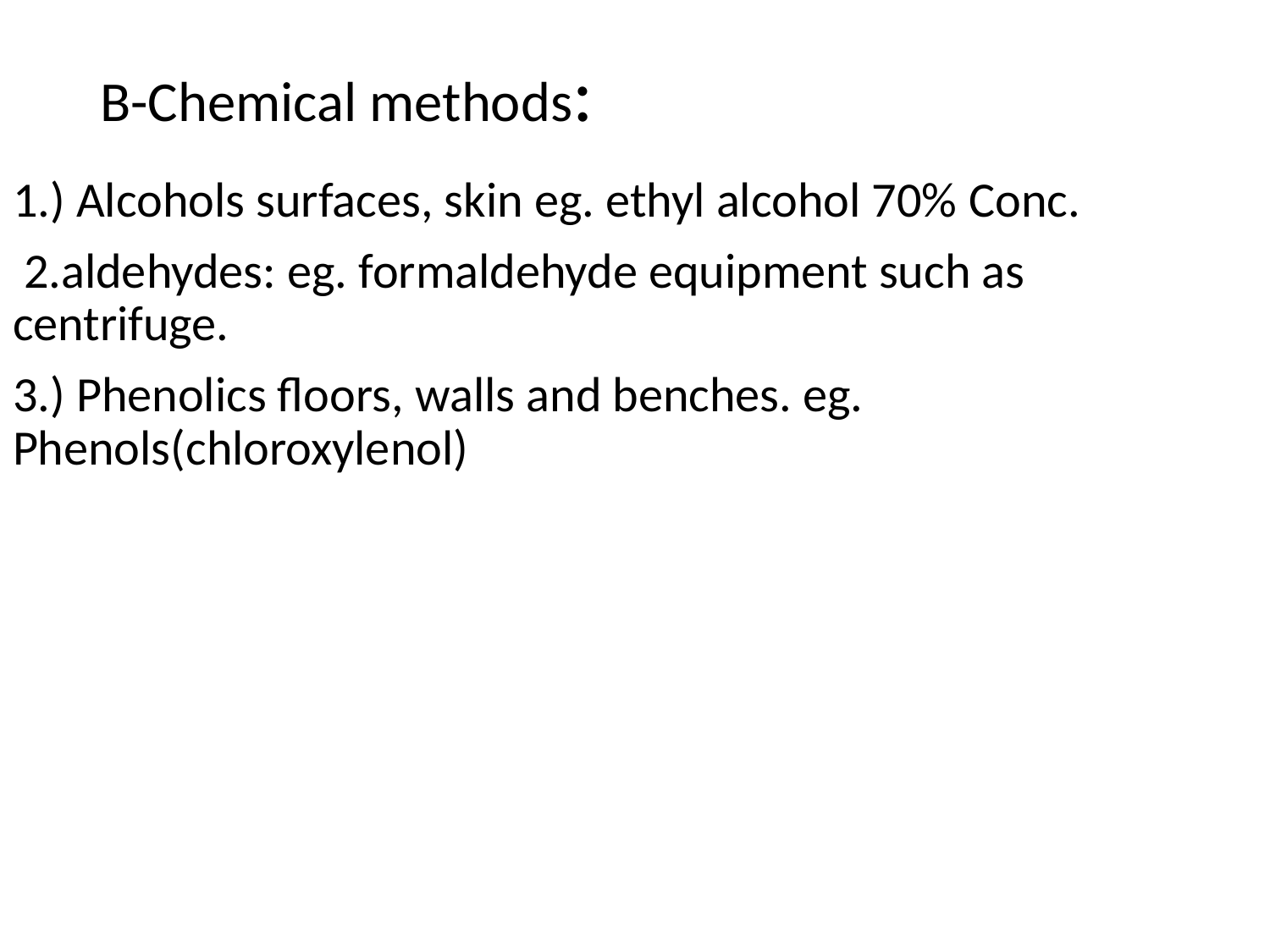

# B-Chemical methods:
1.) Alcohols surfaces, skin eg. ethyl alcohol 70% Conc.
 2.aldehydes: eg. formaldehyde equipment such as centrifuge.
3.) Phenolics floors, walls and benches. eg. Phenols(chloroxylenol)